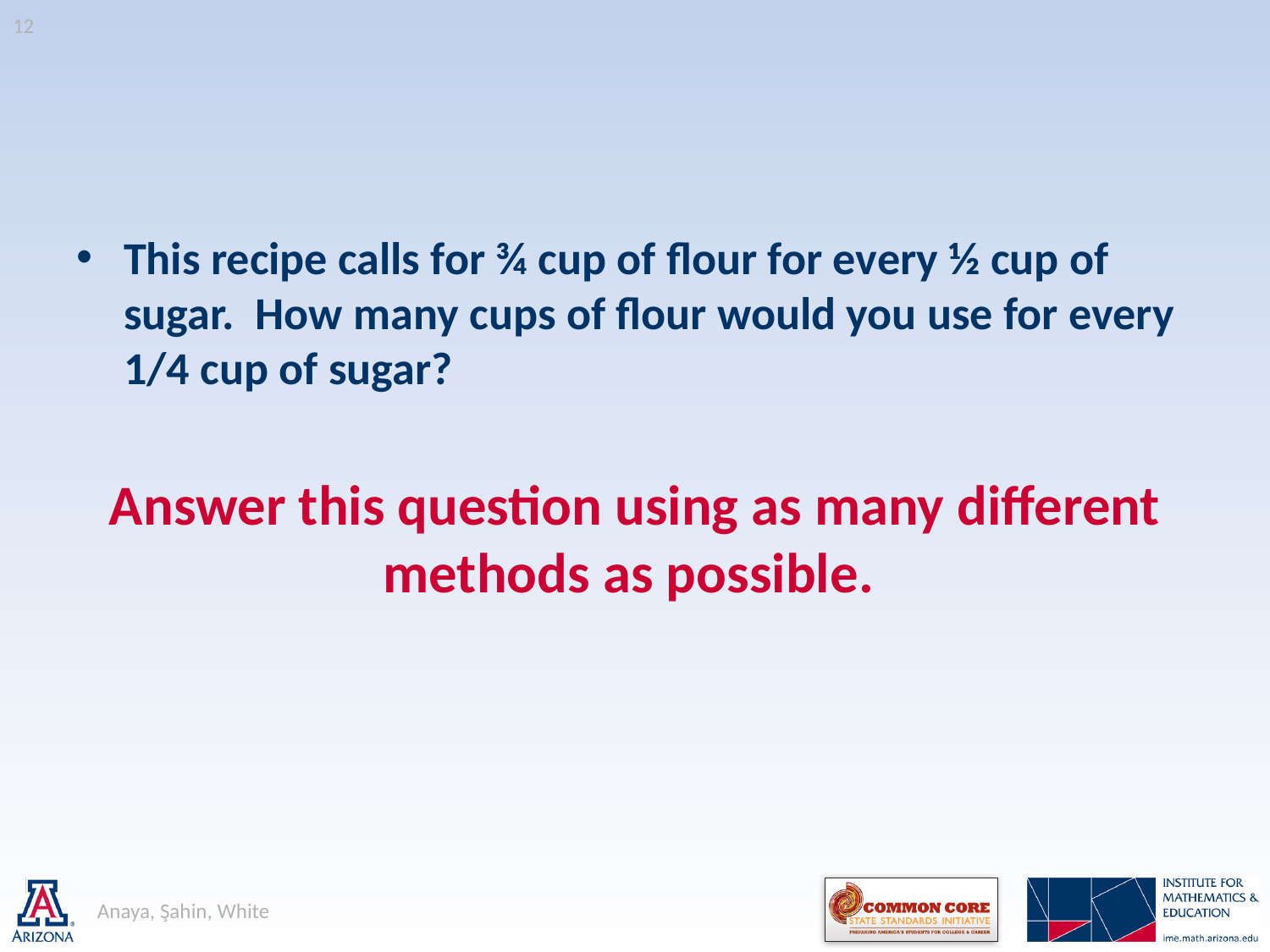

12
This recipe calls for ¾ cup of flour for every ½ cup of sugar.  How many cups of flour would you use for every 1/4 cup of sugar?

Answer this question using as many different methods as possible.
Anaya, Şahin, White